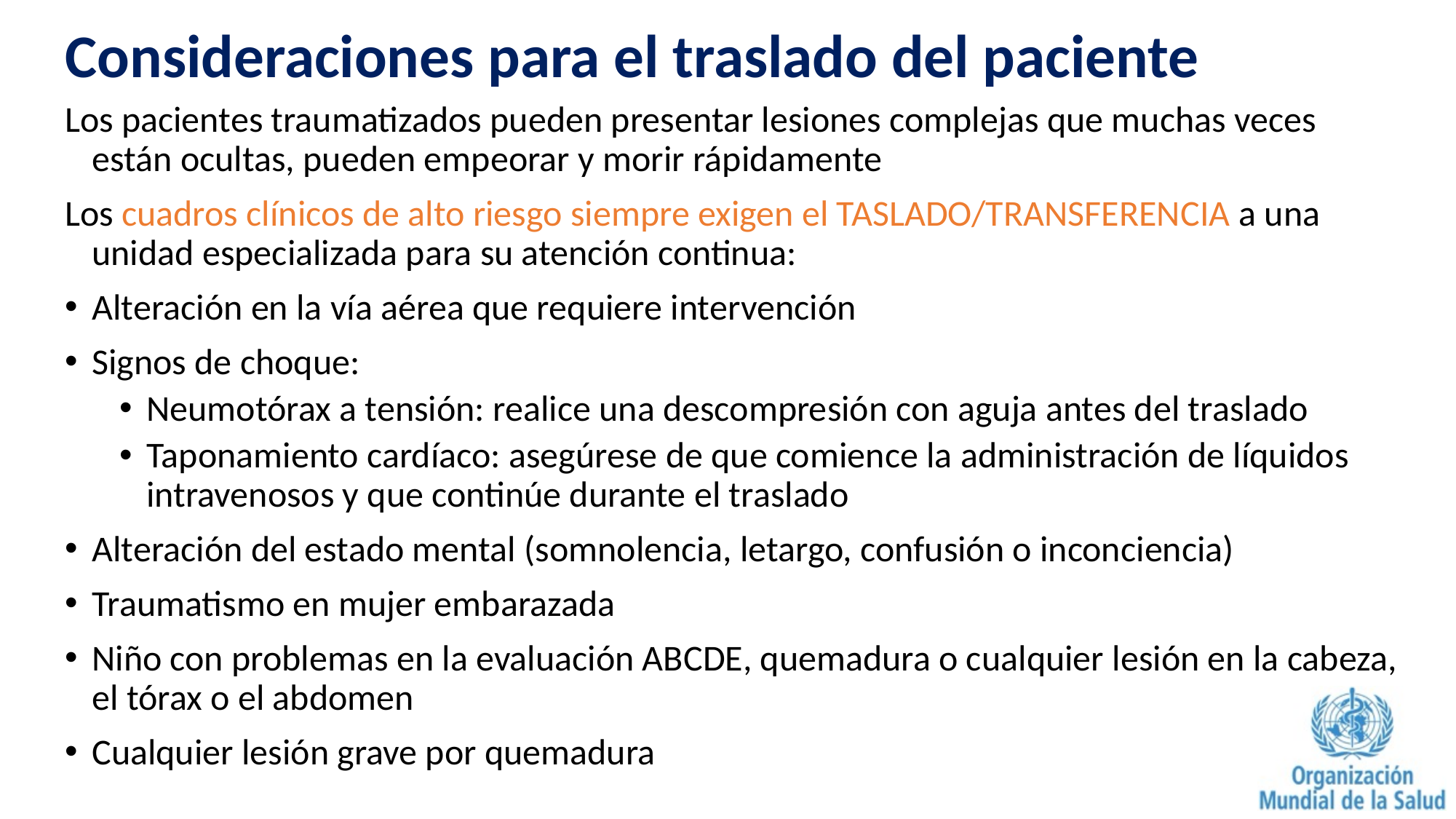

Consideraciones para el traslado del paciente
Los pacientes traumatizados pueden presentar lesiones complejas que muchas veces están ocultas, pueden empeorar y morir rápidamente
Los cuadros clínicos de alto riesgo siempre exigen el TASLADO/TRANSFERENCIA a una unidad especializada para su atención continua:
Alteración en la vía aérea que requiere intervención
Signos de choque:
Neumotórax a tensión: realice una descompresión con aguja antes del traslado
Taponamiento cardíaco: asegúrese de que comience la administración de líquidos intravenosos y que continúe durante el traslado
Alteración del estado mental (somnolencia, letargo, confusión o inconciencia)
Traumatismo en mujer embarazada
Niño con problemas en la evaluación ABCDE, quemadura o cualquier lesión en la cabeza, el tórax o el abdomen
Cualquier lesión grave por quemadura